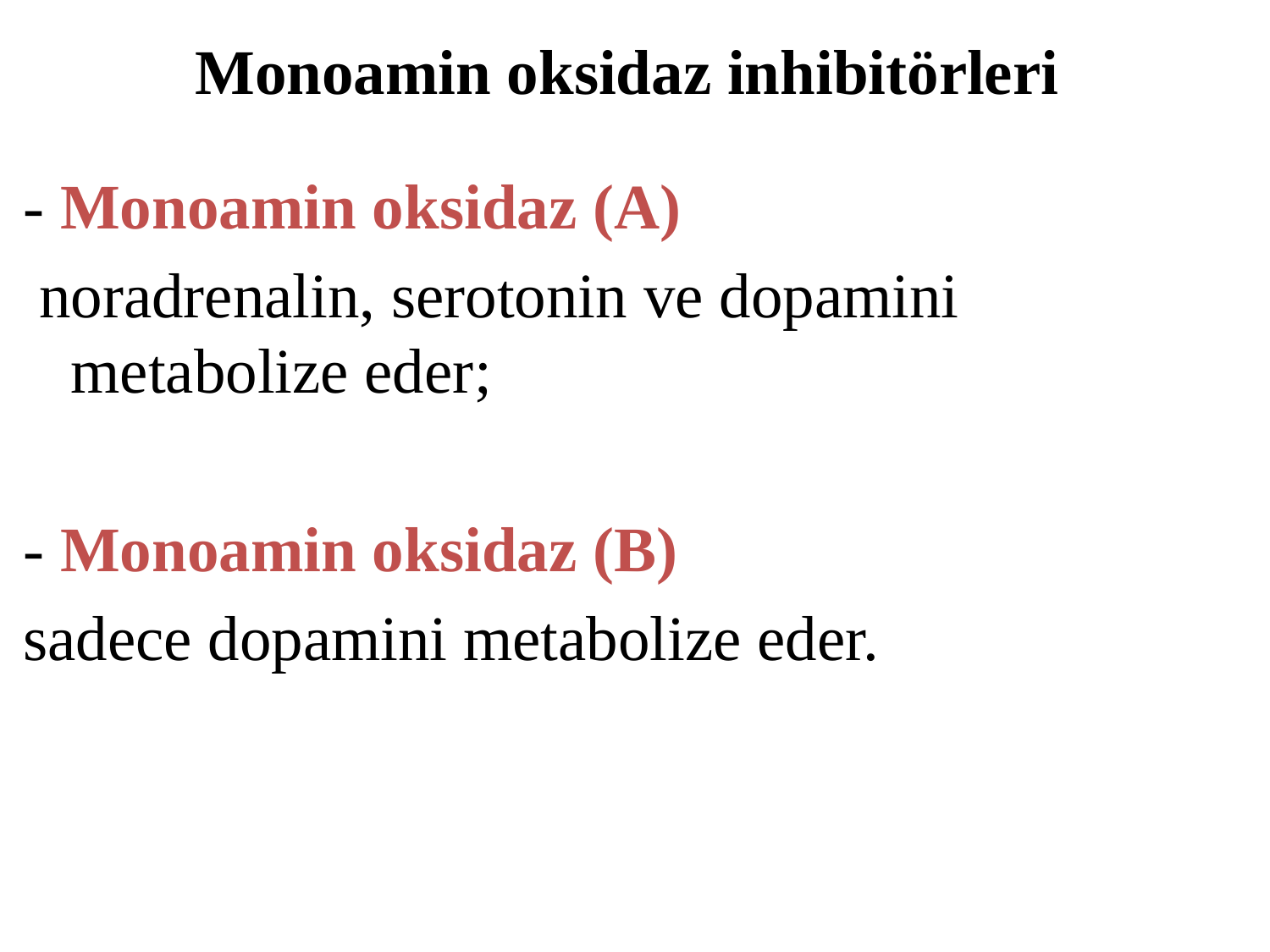

# Monoamin oksidaz inhibitörleri
- Monoamin oksidaz (A)
 noradrenalin, serotonin ve dopamini metabolize eder;

- Monoamin oksidaz (B)
sadece dopamini metabolize eder.